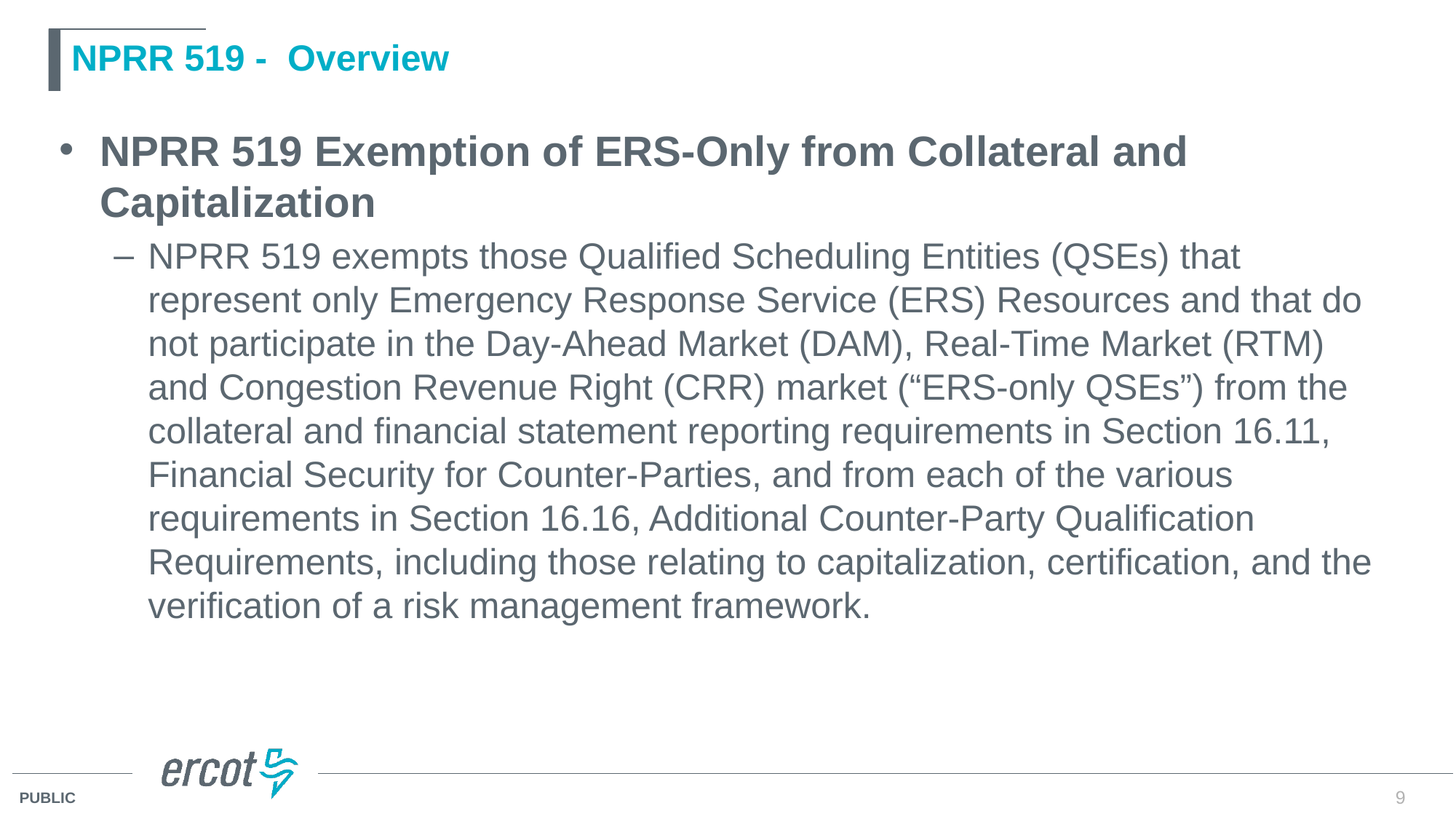

# NPRR 519 -  Overview
NPRR 519 Exemption of ERS-Only from Collateral and Capitalization
NPRR 519 exempts those Qualified Scheduling Entities (QSEs) that represent only Emergency Response Service (ERS) Resources and that do not participate in the Day-Ahead Market (DAM), Real-Time Market (RTM) and Congestion Revenue Right (CRR) market (“ERS-only QSEs”) from the collateral and financial statement reporting requirements in Section 16.11, Financial Security for Counter-Parties, and from each of the various requirements in Section 16.16, Additional Counter-Party Qualification Requirements, including those relating to capitalization, certification, and the verification of a risk management framework.

9